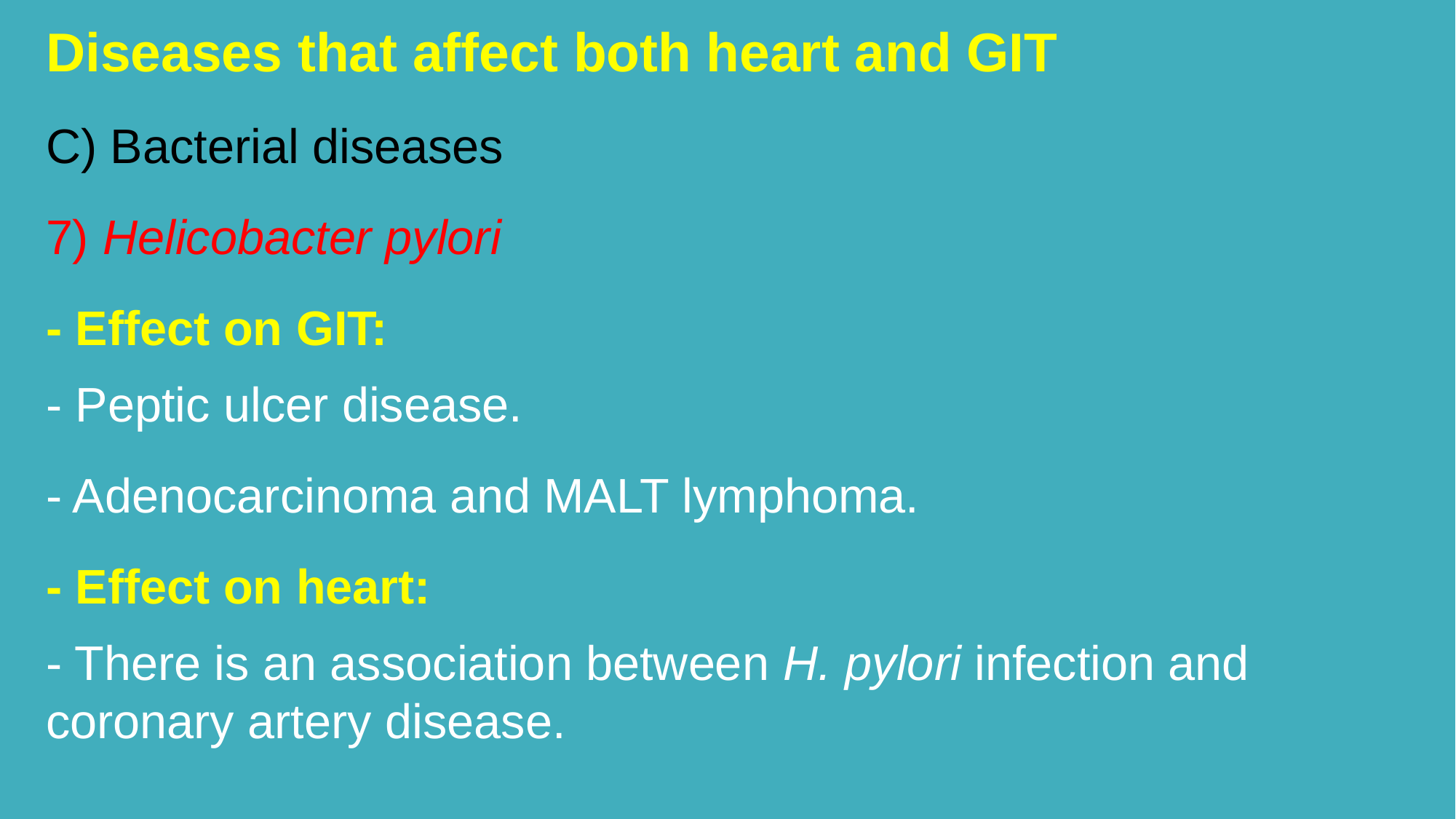

Diseases that affect both heart and GIT

C) Bacterial diseases

7) Helicobacter pylori

- Effect on GIT:

- Peptic ulcer disease.

- Adenocarcinoma and MALT lymphoma.

- Effect on heart:

- There is an association between H. pylori infection and coronary artery disease.